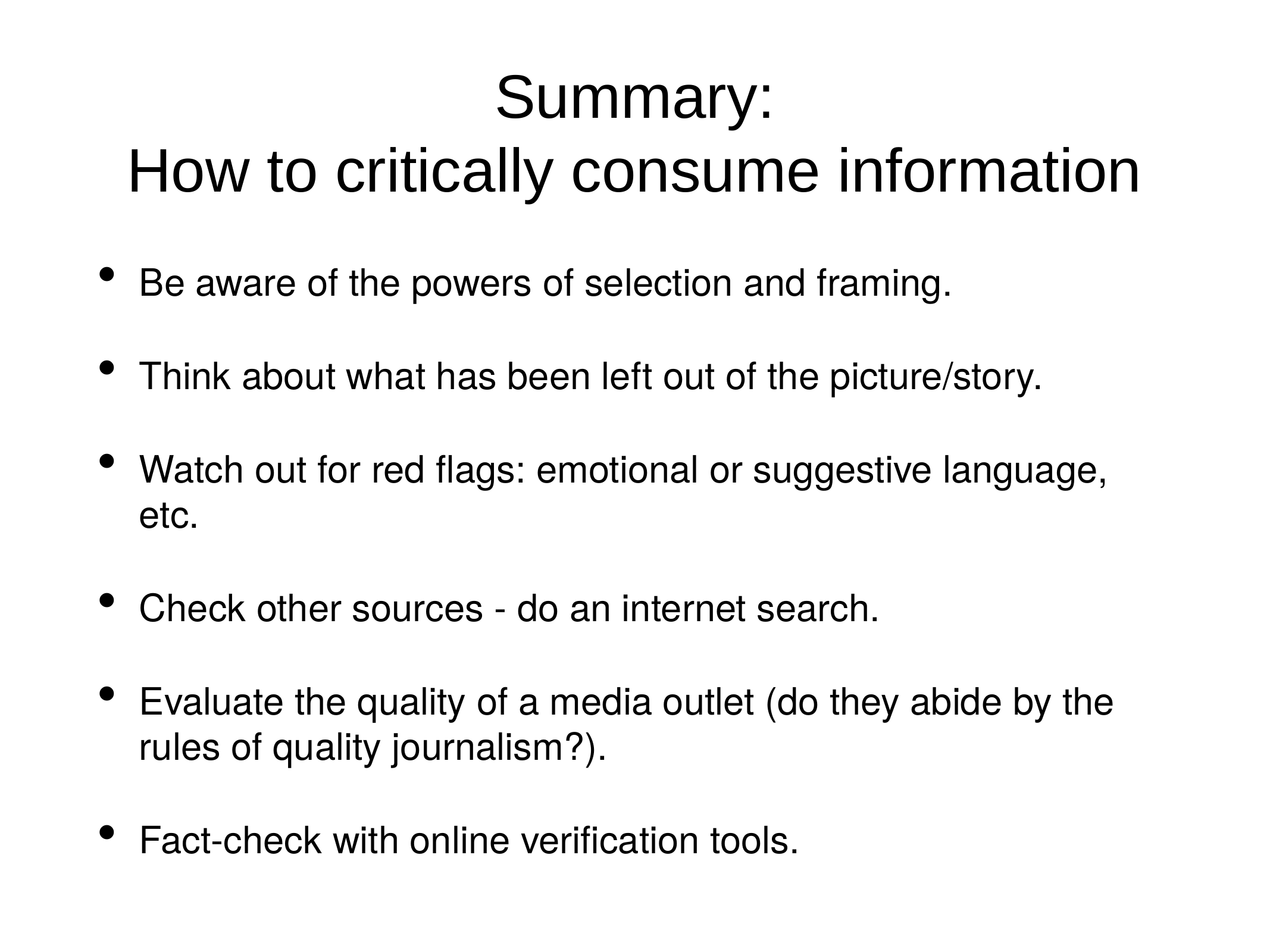

# Summary:
How to critically consume information
Be aware of the powers of selection and framing.
Think about what has been left out of the picture/story.
Watch out for red flags: emotional or suggestive language, etc.
Check other sources - do an internet search.
Evaluate the quality of a media outlet (do they abide by the rules of quality journalism?).
Fact-check with online verification tools.